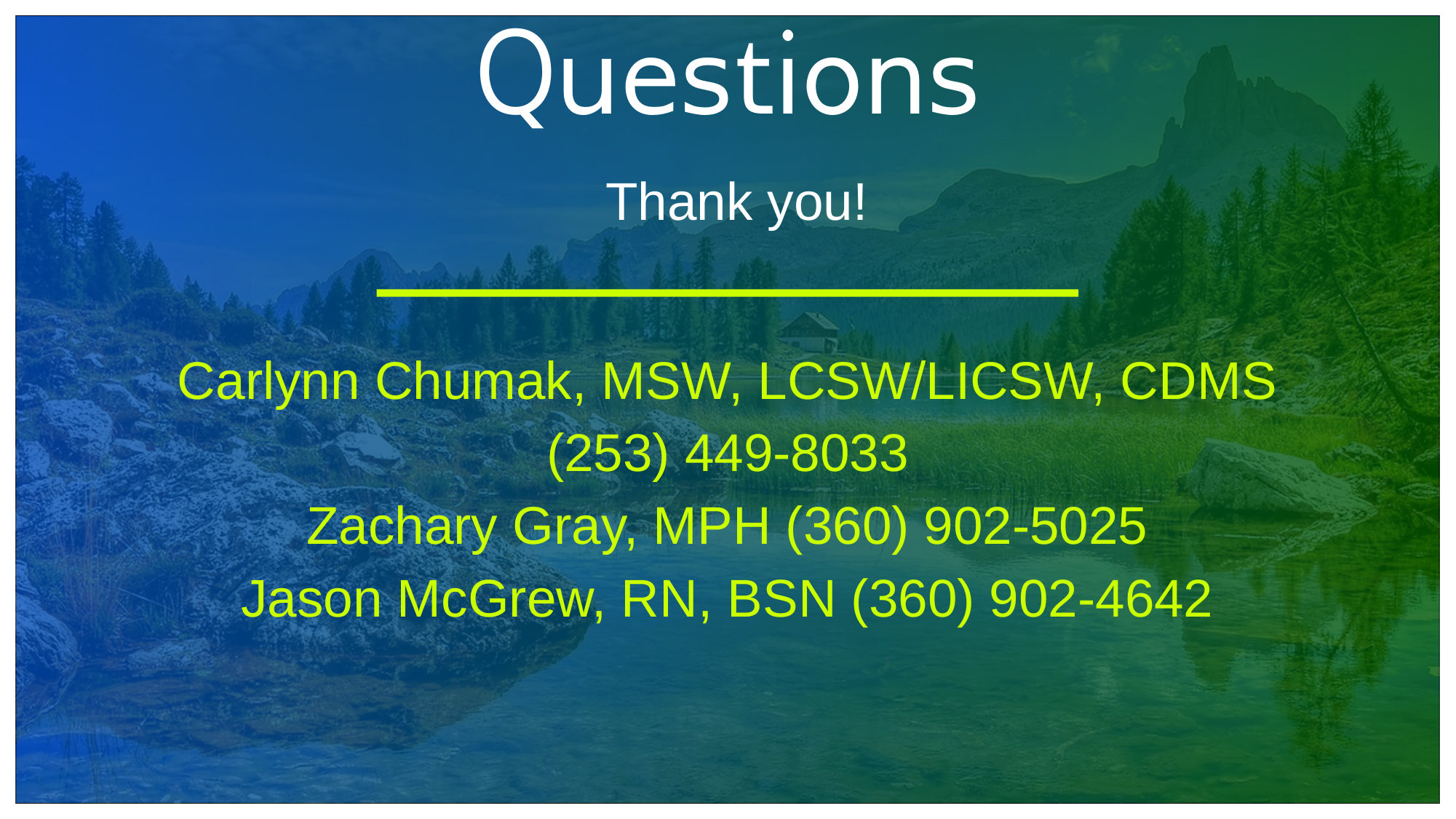

# Questions
Thank you!
Carlynn Chumak, MSW, LCSW/LICSW, CDMS
(253) 449-8033
Zachary Gray, MPH (360) 902-5025
Jason McGrew, RN, BSN (360) 902-4642